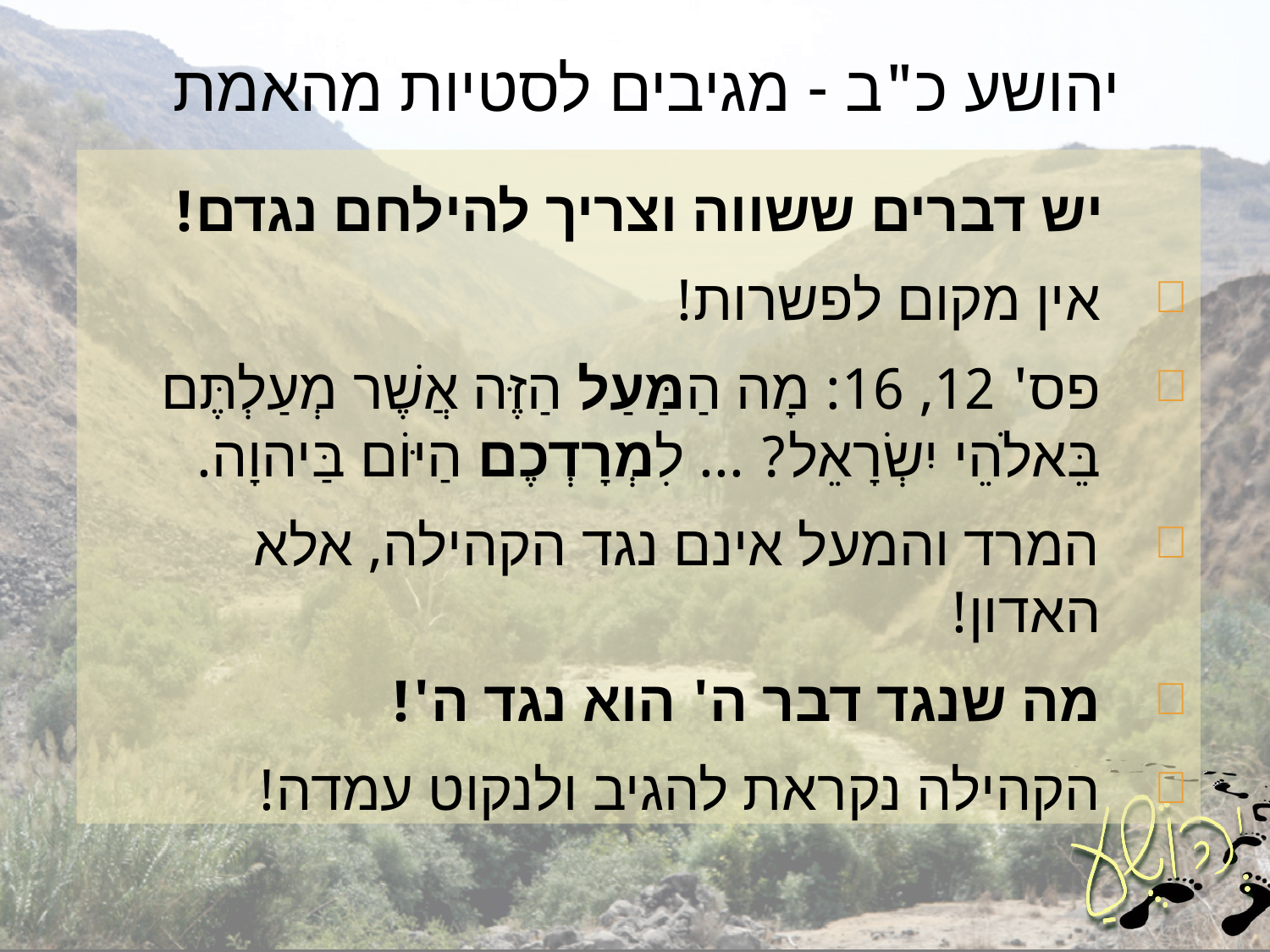

# יהושע כ"ב - מגיבים לסטיות מהאמת
יש דברים ששווה וצריך להילחם נגדם!
אין מקום לפשרות!
פס' 12, 16: מָה הַמַּעַל הַזֶּה אֲשֶׁר מְעַלְתֶּם בֵּאלֹהֵי יִשְׂרָאֵל? ... לִמְרָדְכֶם הַיּוֹם בַּיהוָה.
המרד והמעל אינם נגד הקהילה, אלא האדון!
מה שנגד דבר ה' הוא נגד ה'!
הקהילה נקראת להגיב ולנקוט עמדה!